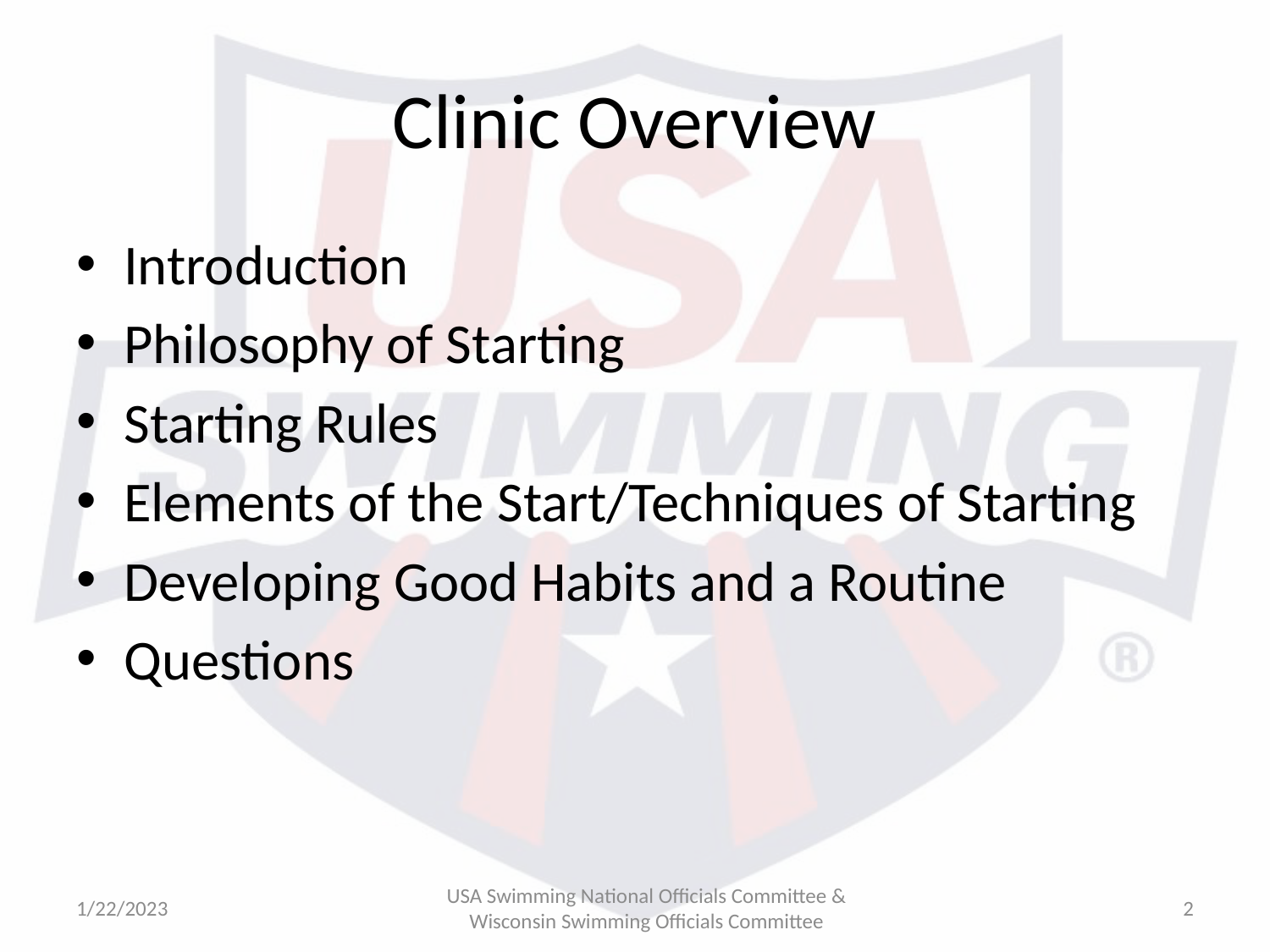

# Clinic Overview
Introduction
Philosophy of Starting
Starting Rules
Elements of the Start/Techniques of Starting
Developing Good Habits and a Routine
Questions
1/22/2023
USA Swimming National Officials Committee & Wisconsin Swimming Officials Committee
2